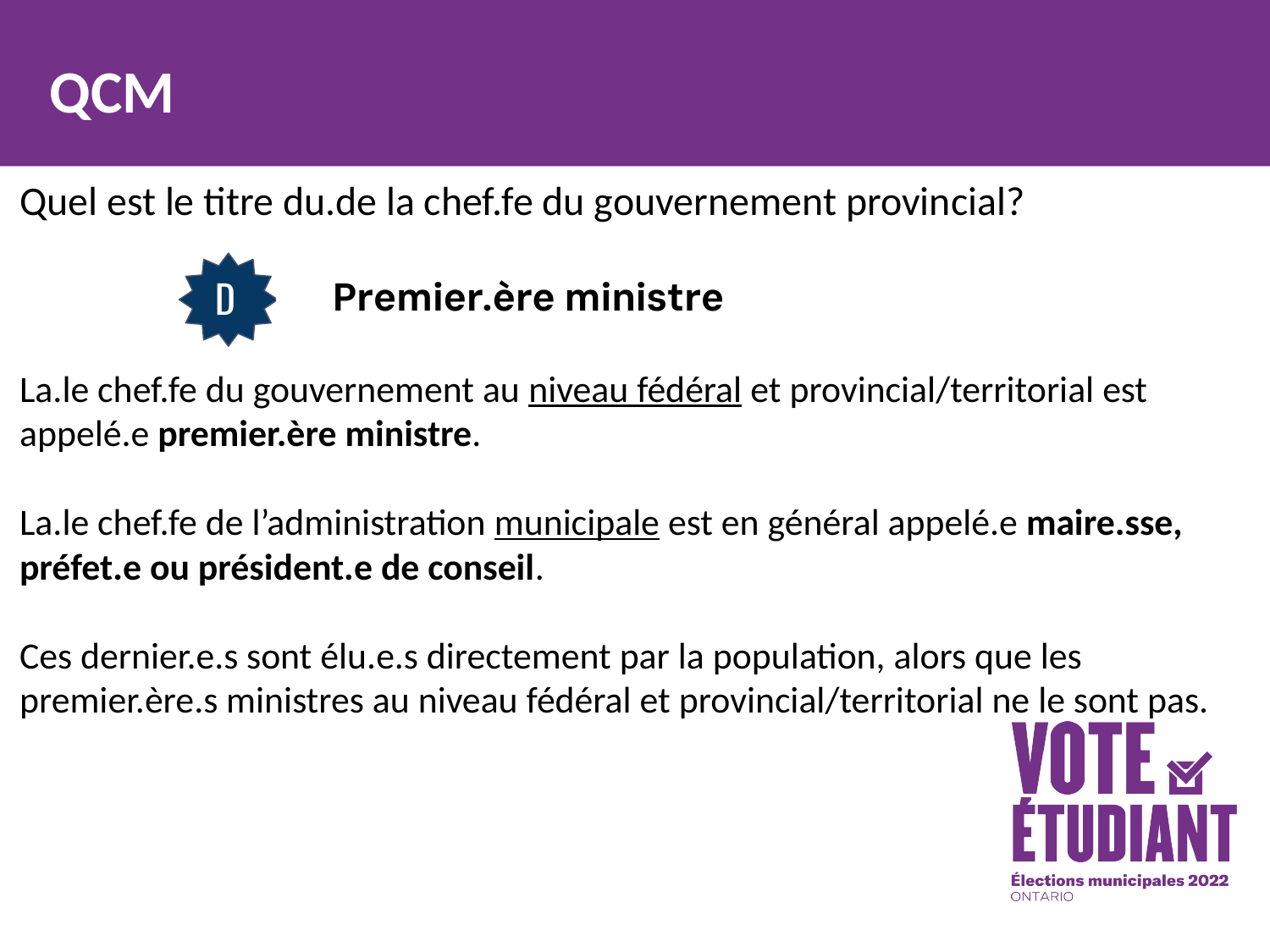

QCM
Quel est le titre du.de la chef.fe du gouvernement provincial?

La.le chef.fe du gouvernement au niveau fédéral et provincial/territorial est appelé.e premier.ère ministre.

La.le chef.fe de l’administration municipale est en général appelé.e maire.sse, préfet.e ou président.e de conseil.

Ces dernier.e.s sont élu.e.s directement par la population, alors que les premier.ère.s ministres au niveau fédéral et provincial/territorial ne le sont pas.

D
Premier.ère ministre